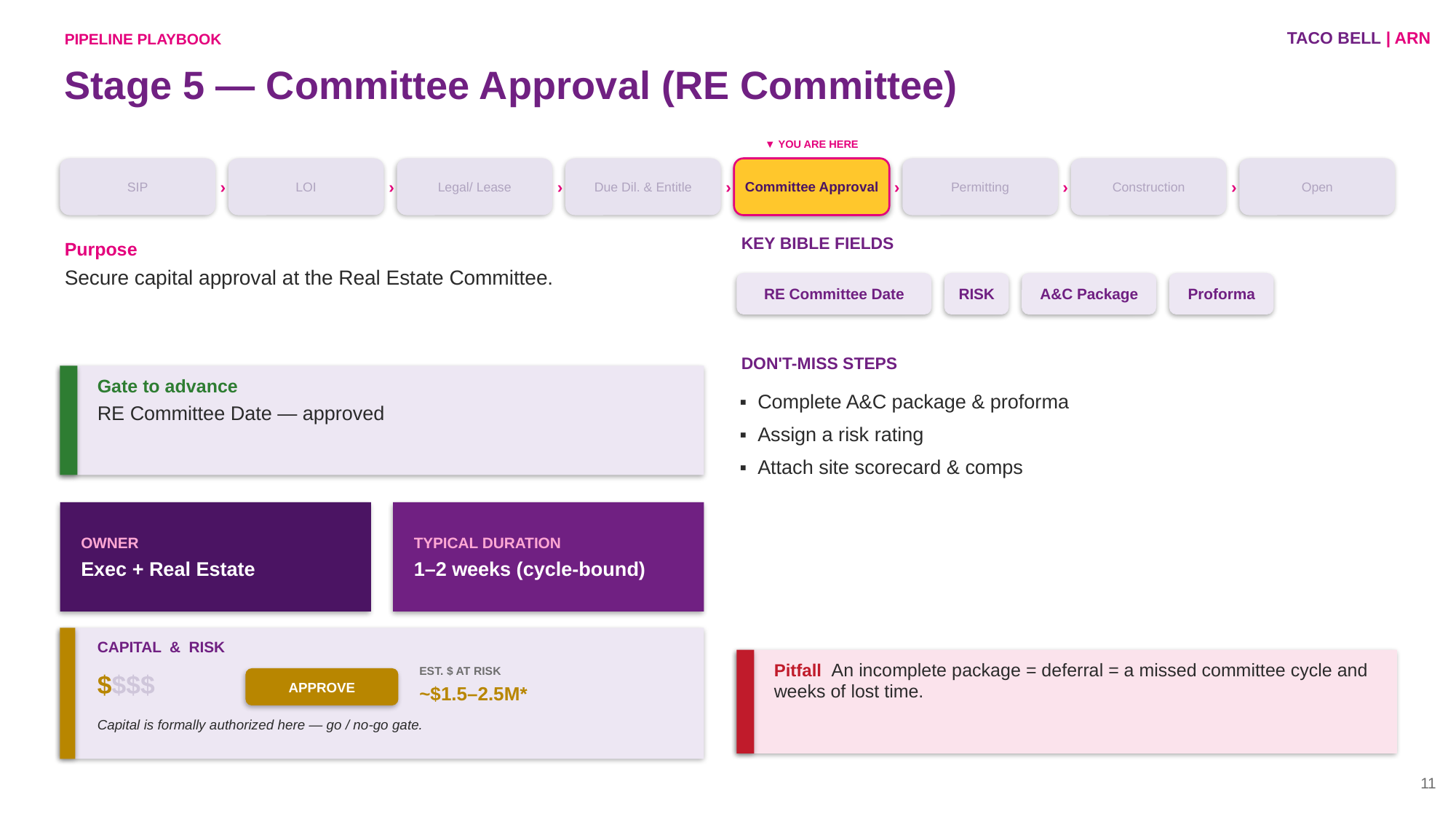

TACO BELL | ARN
PIPELINE PLAYBOOK
Stage 5 — Committee Approval (RE Committee)
▼ YOU ARE HERE

SIP
›

LOI
›

Legal/ Lease
›

Due Dil. & Entitle
›

Committee Approval
›

Permitting
›

Construction
›

Open
KEY BIBLE FIELDS
Purpose
Secure capital approval at the Real Estate Committee.

RE Committee Date

RISK

A&C Package

Proforma
DON'T-MISS STEPS

Gate to advance
RE Committee Date — approved
▪  Complete A&C package & proforma
▪  Assign a risk rating
▪  Attach site scorecard & comps

OWNER
Exec + Real Estate

TYPICAL DURATION
1–2 weeks (cycle-bound)

CAPITAL  &  RISK

Pitfall  An incomplete package = deferral = a missed committee cycle and weeks of lost time.
EST. $ AT RISK
~$1.5–2.5M*
$$$$

APPROVE
Capital is formally authorized here — go / no-go gate.
11